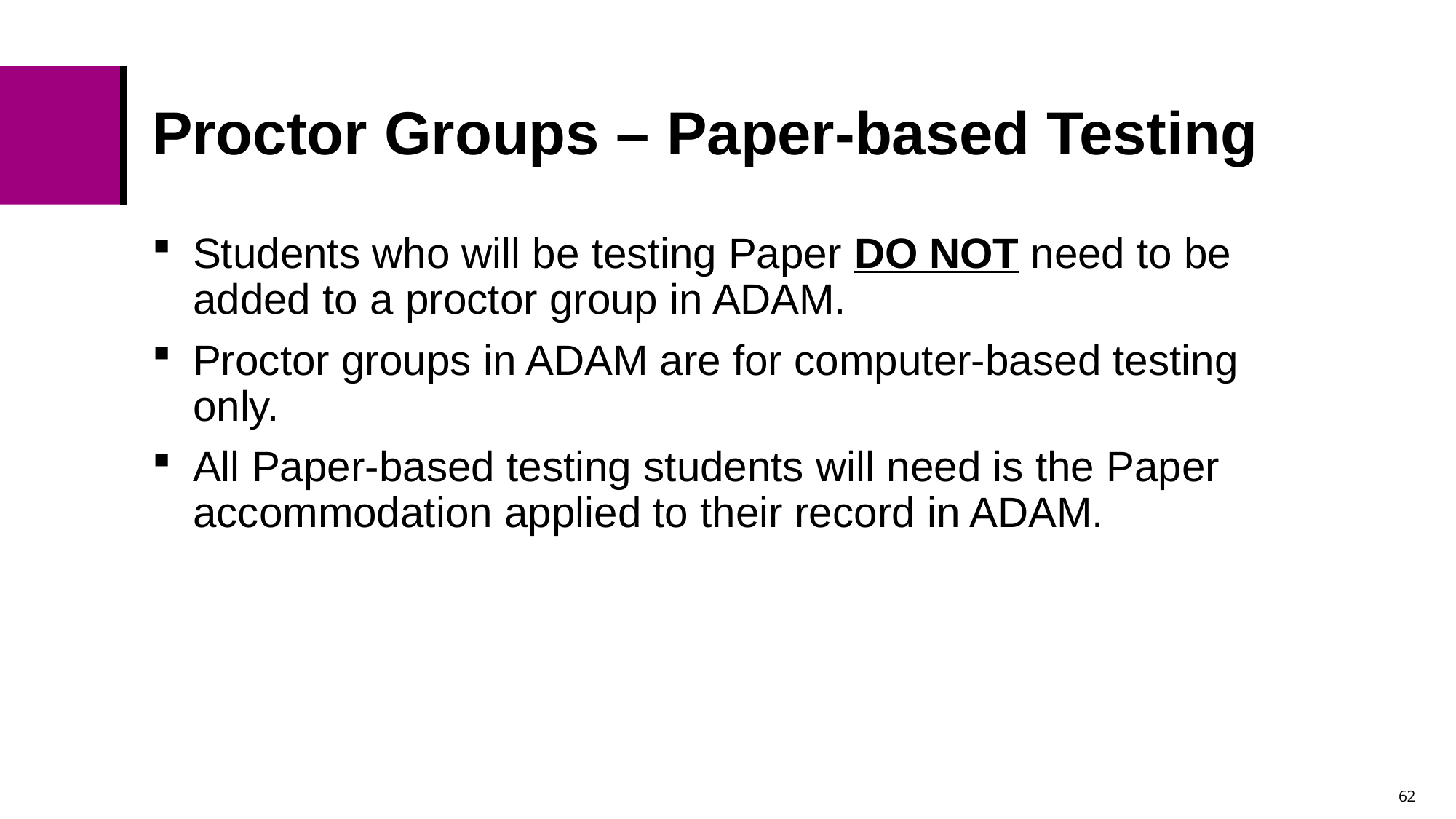

# Proctor Groups – Paper-based Testing

Students who will be testing Paper DO NOT need to be added to a proctor group in ADAM.
Proctor groups in ADAM are for computer-based testing only.
All Paper-based testing students will need is the Paper accommodation applied to their record in ADAM.

62